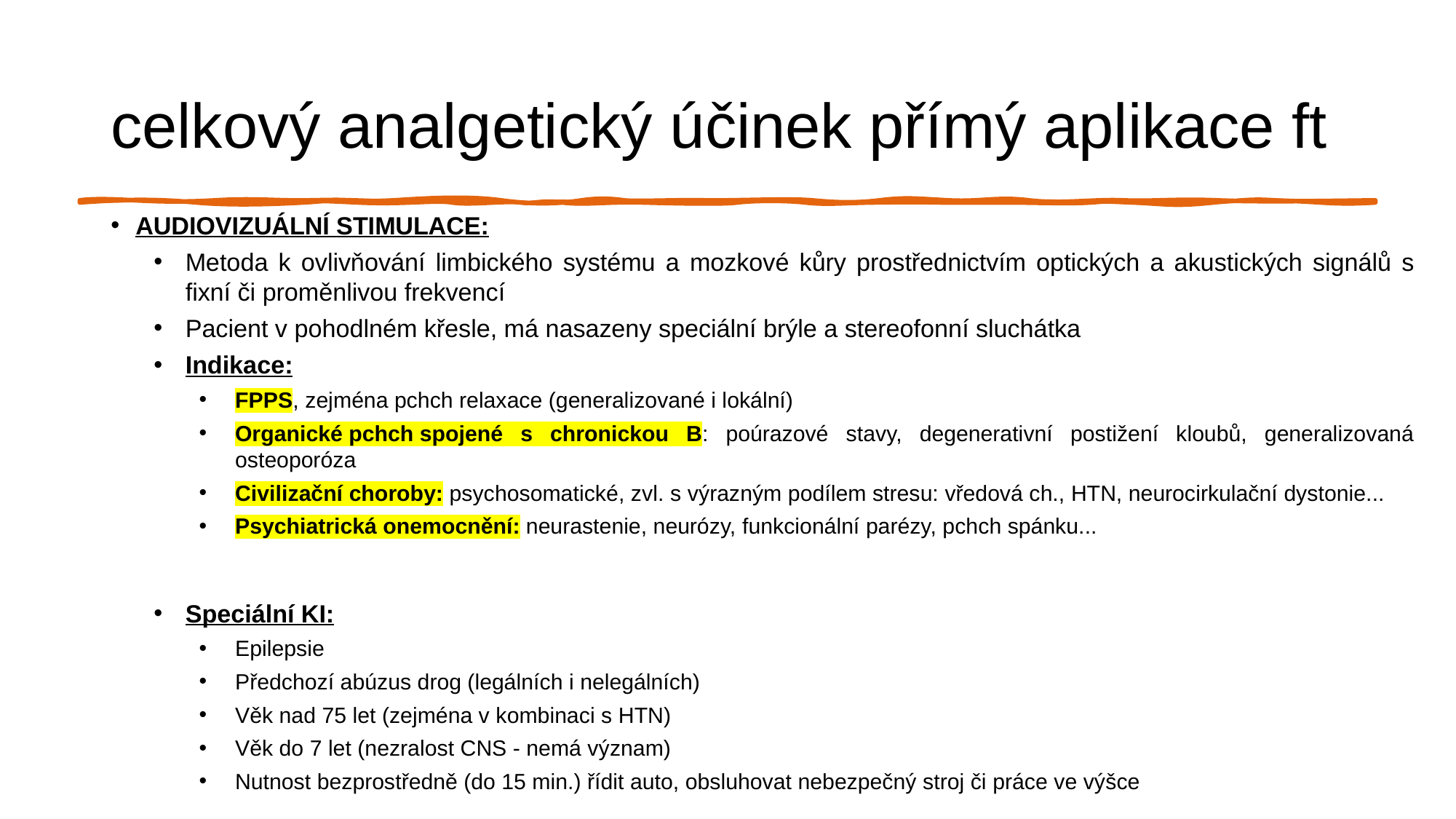

# celkový analgetický účinek přímý aplikace ft

AUDIOVIZUÁLNÍ STIMULACE:
Metoda k ovlivňování limbického systému a mozkové kůry prostřednictvím optických a akustických signálů s fixní či proměnlivou frekvencí
Pacient v pohodlném křesle, má nasazeny speciální brýle a stereofonní sluchátka
Indikace:
FPPS, zejména pchch relaxace (generalizované i lokální)
Organické pchch spojené s chronickou B: poúrazové stavy, degenerativní postižení kloubů, generalizovaná osteoporóza
Civilizační choroby: psychosomatické, zvl. s výrazným podílem stresu: vředová ch., HTN, neurocirkulační dystonie...
Psychiatrická onemocnění: neurastenie, neurózy, funkcionální parézy, pchch spánku...

Speciální KI:
Epilepsie
Předchozí abúzus drog (legálních i nelegálních)
Věk nad 75 let (zejména v kombinaci s HTN)
Věk do 7 let (nezralost CNS - nemá význam)
Nutnost bezprostředně (do 15 min.) řídit auto, obsluhovat nebezpečný stroj či práce ve výšce